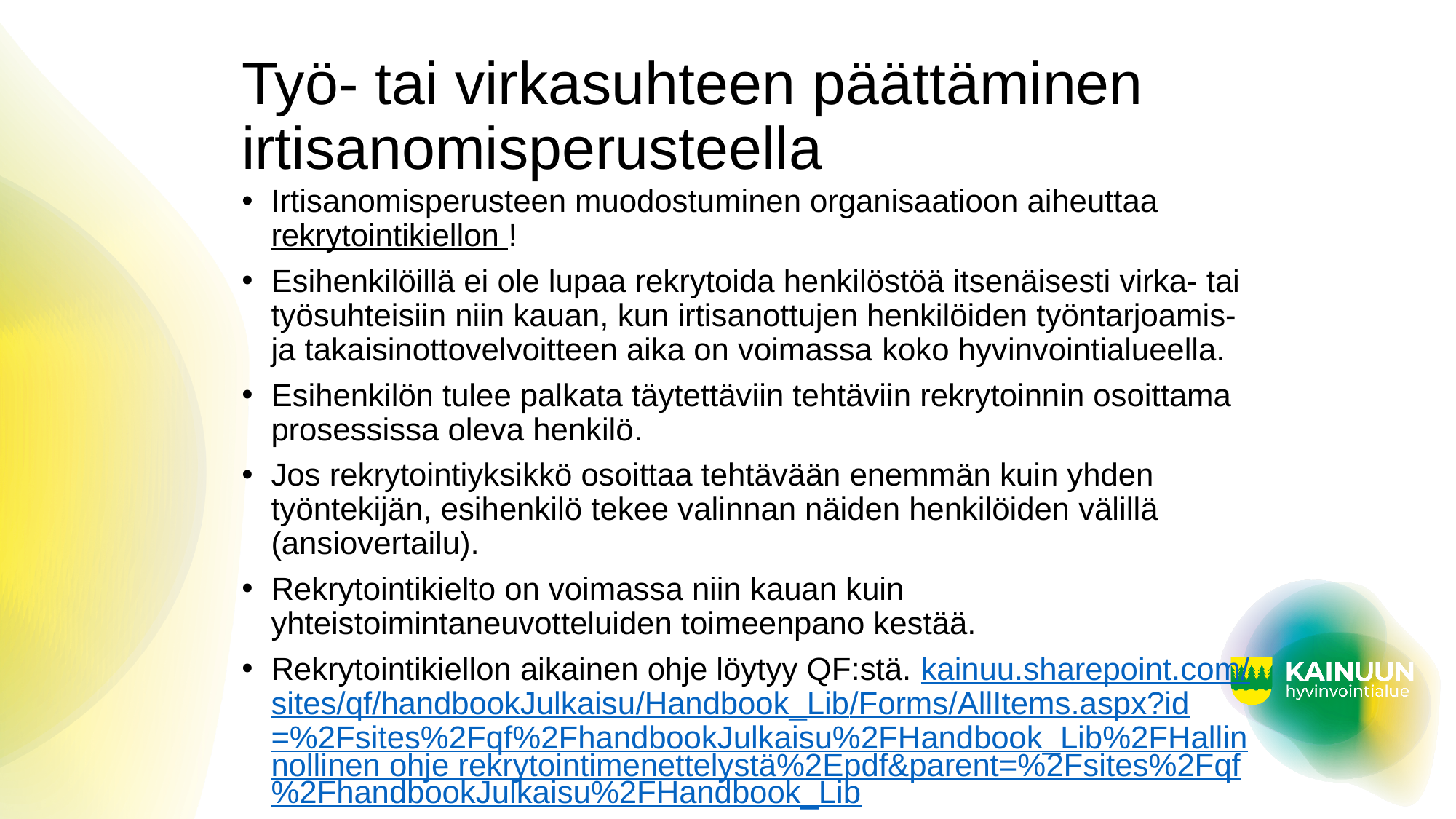

# Työ- tai virkasuhteen päättäminen irtisanomisperusteella
Irtisanomisperusteen muodostuminen organisaatioon aiheuttaa rekrytointikiellon !
Esihenkilöillä ei ole lupaa rekrytoida henkilöstöä itsenäisesti virka- tai työsuhteisiin niin kauan, kun irtisanottujen henkilöiden työntarjoamis- ja takaisinottovelvoitteen aika on voimassa​ koko hyvinvointialueella.
Esihenkilön tulee palkata täytettäviin tehtäviin rekrytoinnin osoittama prosessissa oleva henkilö​.
Jos rekrytointiyksikkö osoittaa tehtävään enemmän kuin yhden työntekijän, esihenkilö tekee valinnan näiden henkilöiden välillä (ansiovertailu).
Rekrytointikielto on voimassa niin kauan kuin yhteistoimintaneuvotteluiden toimeenpano kestää.
Rekrytointikiellon aikainen ohje löytyy QF:stä. kainuu.sharepoint.com/sites/qf/handbookJulkaisu/Handbook_Lib/Forms/AllItems.aspx?id=%2Fsites%2Fqf%2FhandbookJulkaisu%2FHandbook_Lib%2FHallinnollinen ohje rekrytointimenettelystä%2Epdf&parent=%2Fsites%2Fqf%2FhandbookJulkaisu%2FHandbook_Lib